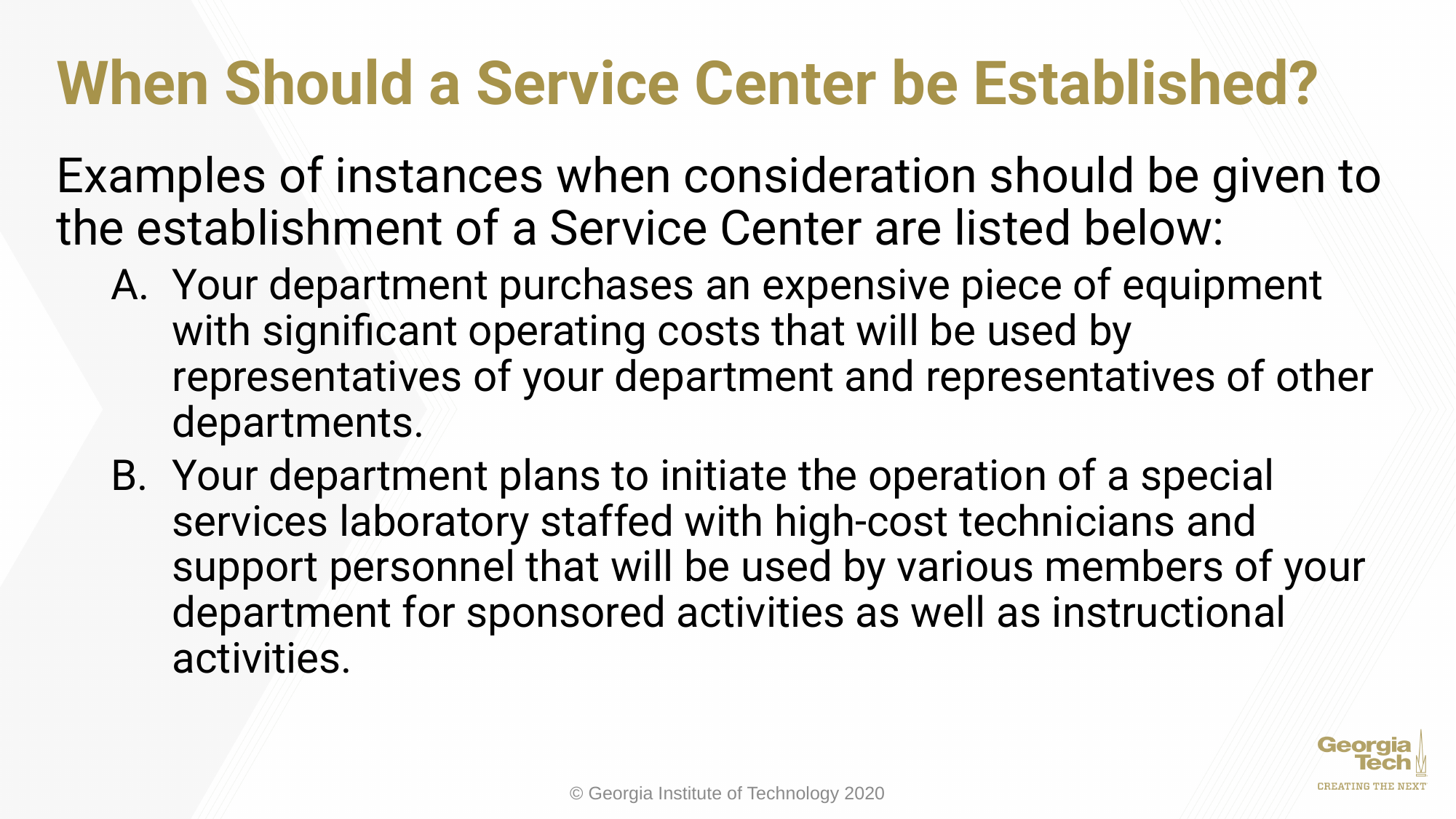

# When Should a Service Center be Established?
Examples of instances when consideration should be given to the establishment of a Service Center are listed below:
Your department purchases an expensive piece of equipment with significant operating costs that will be used by representatives of your department and representatives of other departments.
Your department plans to initiate the operation of a special services laboratory staffed with high-cost technicians and support personnel that will be used by various members of your department for sponsored activities as well as instructional activities.
© Georgia Institute of Technology 2020